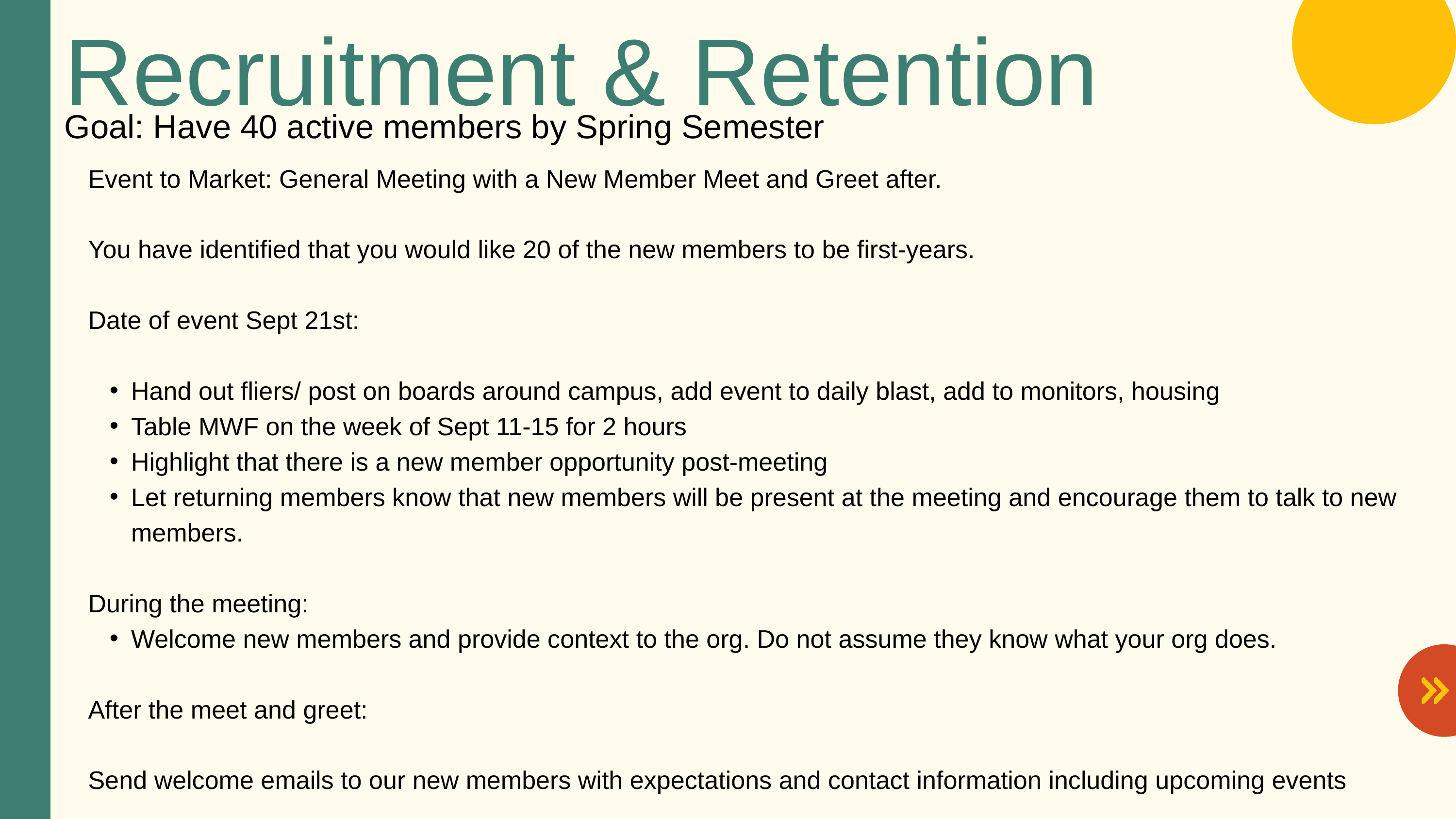

Recruitment & Retention
Goal: Have 40 active members by Spring Semester
Event to Market: General Meeting with a New Member Meet and Greet after.

You have identified that you would like 20 of the new members to be first-years.

Date of event Sept 21st:

Hand out fliers/ post on boards around campus, add event to daily blast, add to monitors, housing
Table MWF on the week of Sept 11-15 for 2 hours
Highlight that there is a new member opportunity post-meeting
Let returning members know that new members will be present at the meeting and encourage them to talk to new members.

During the meeting:
Welcome new members and provide context to the org. Do not assume they know what your org does.

After the meet and greet:

Send welcome emails to our new members with expectations and contact information including upcoming events